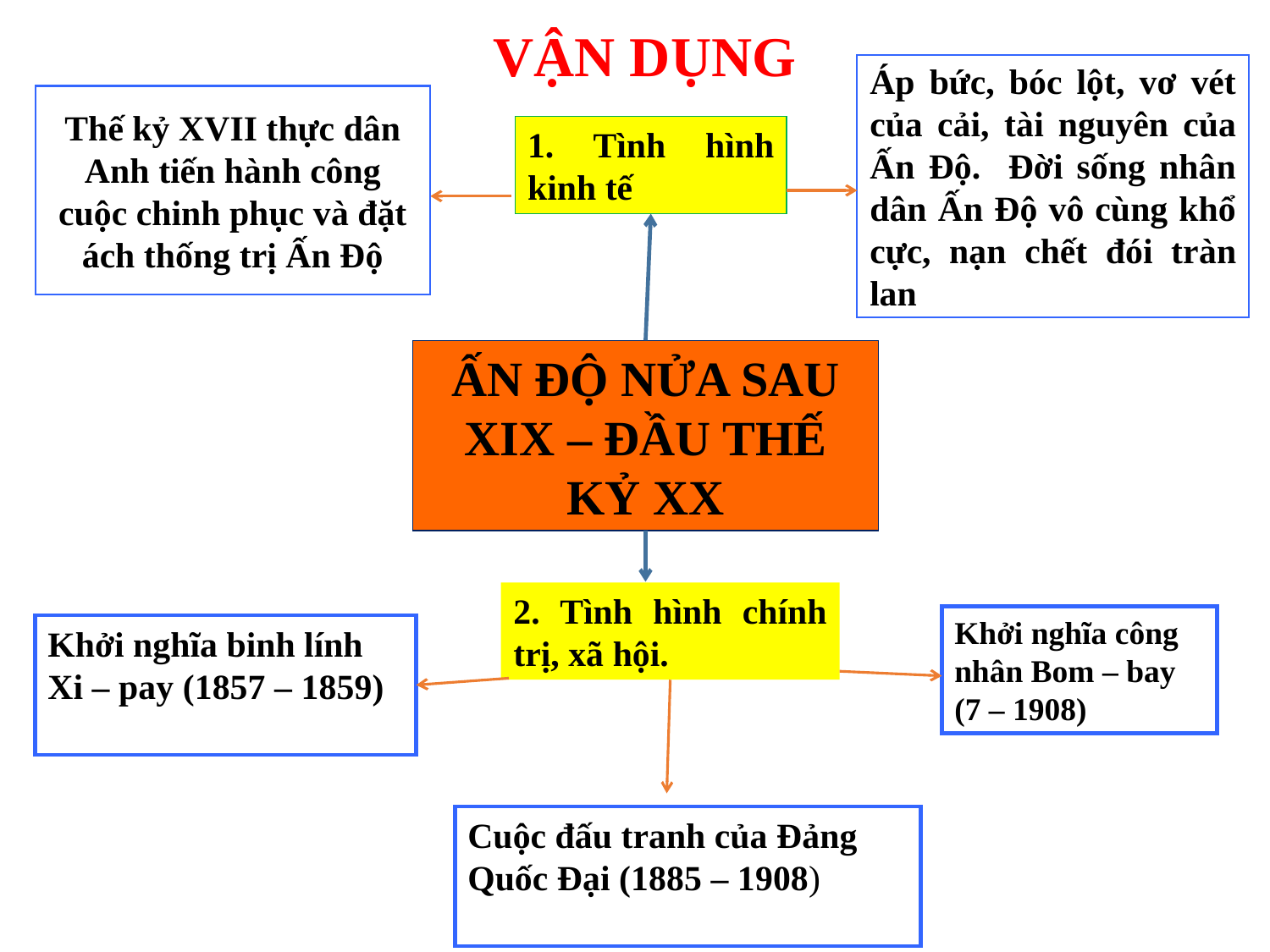

VẬN DỤNG
Áp bức, bóc lột, vơ vét của cải, tài nguyên của Ấn Độ.  Đời sống nhân dân Ấn Độ vô cùng khổ cực, nạn chết đói tràn lan
Thế kỷ XVII thực dân Anh tiến hành công cuộc chinh phục và đặt ách thống trị Ấn Độ
1. Tình hình kinh tế
ẤN ĐỘ NỬA SAU XIX – ĐẦU THẾ KỶ XX
2. Tình hình chính trị, xã hội.
Khởi nghĩa công nhân Bom – bay (7 – 1908)
Khởi nghĩa binh lính Xi – pay (1857 – 1859)

Cuộc đấu tranh của Đảng Quốc Đại (1885 – 1908)